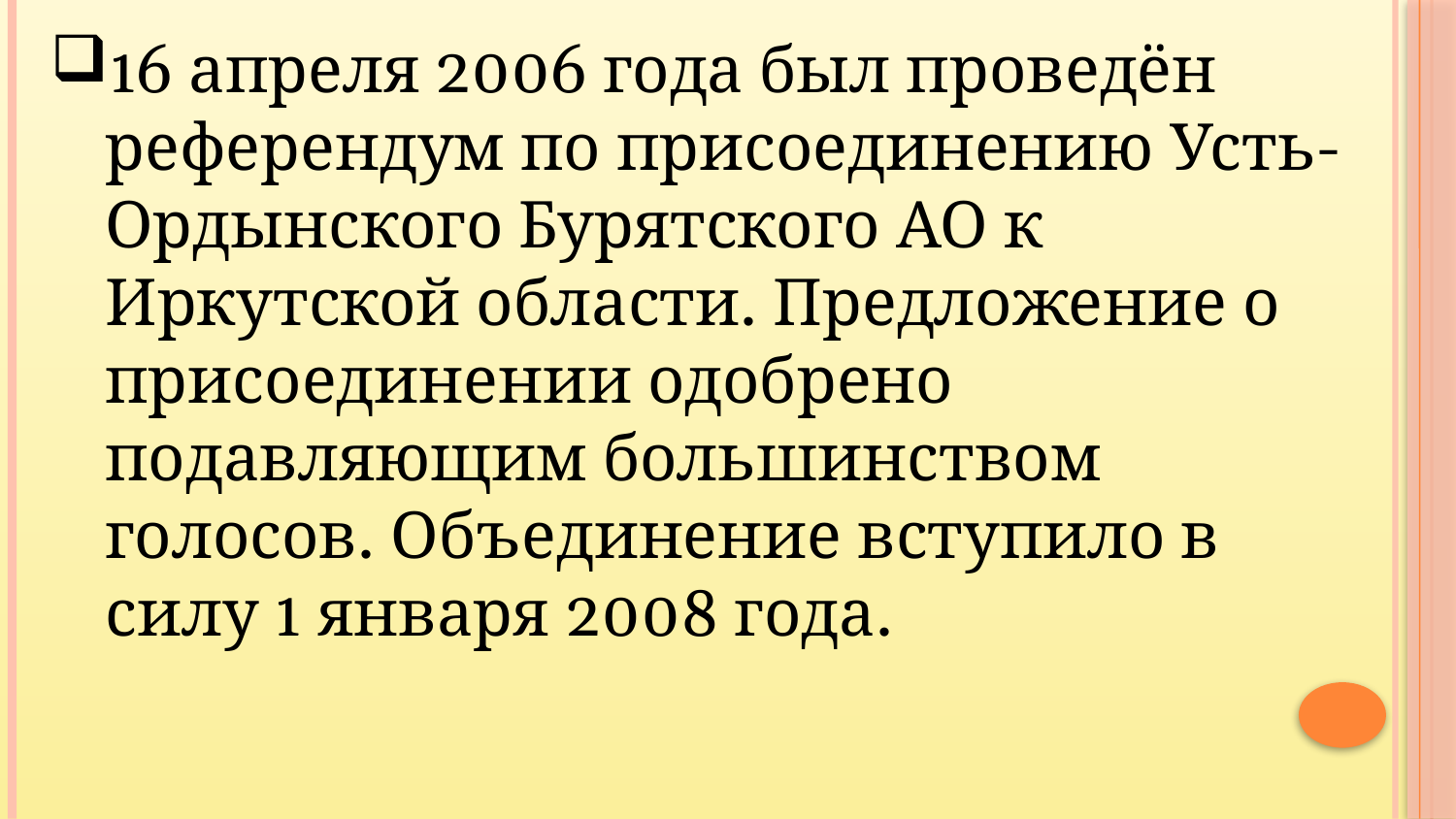

16 апреля 2006 года был проведён референдум по присоединению Усть-Ордынского Бурятского АО к Иркутской области. Предложение о присоединении одобрено подавляющим большинством голосов. Объединение вступило в силу 1 января 2008 года.